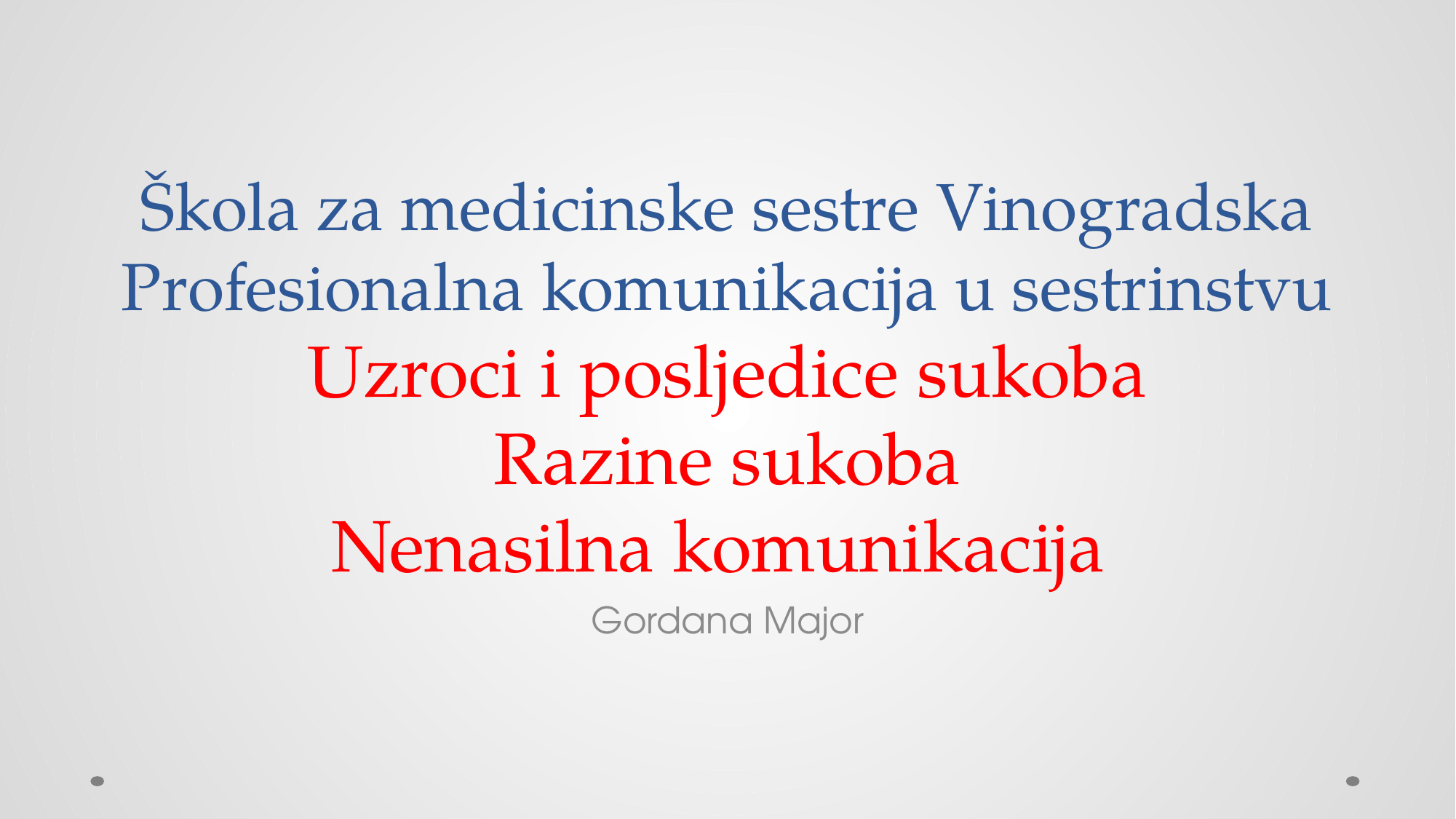

# Škola za medicinske sestre Vinogradska Profesionalna komunikacija u sestrinstvu Uzroci i posljedice sukoba Razine sukoba Nenasilna komunikacija
Gordana Major